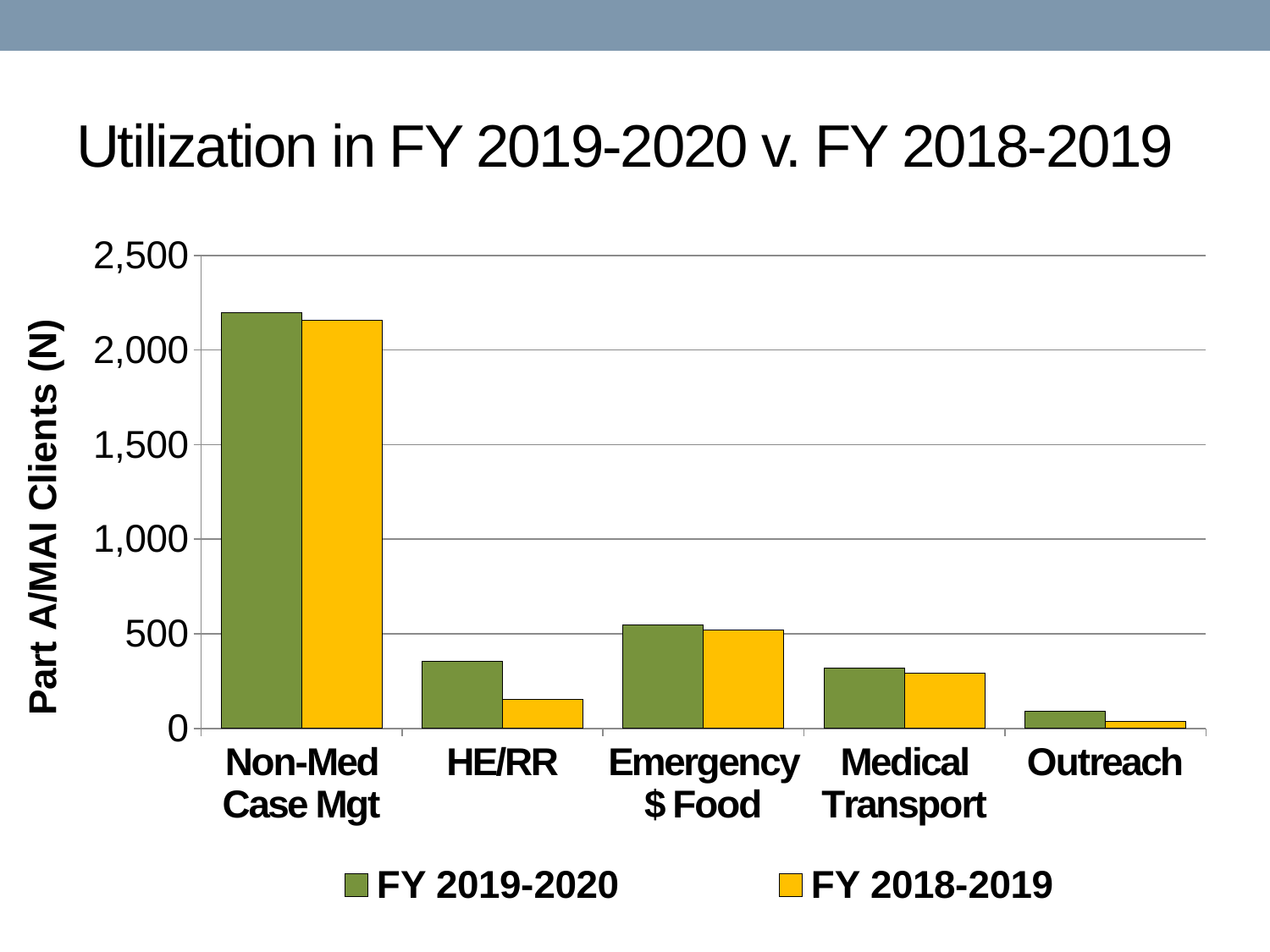

# Utilization in FY 2019-2020 v. FY 2018-2019

### Chart

| Category | FY 2019-2020 | FY 2018-2019 |
|---|---|---|
| Non-Med Case Mgt | 2196.0 | 2157.0 |
| HE/RR | 356.0 | 152.0 |
| Emergency $ Food | 545.0 | 519.0 |
| Medical Transport | 319.0 | 294.0 |
| Outreach | 90.0 | 39.0 |